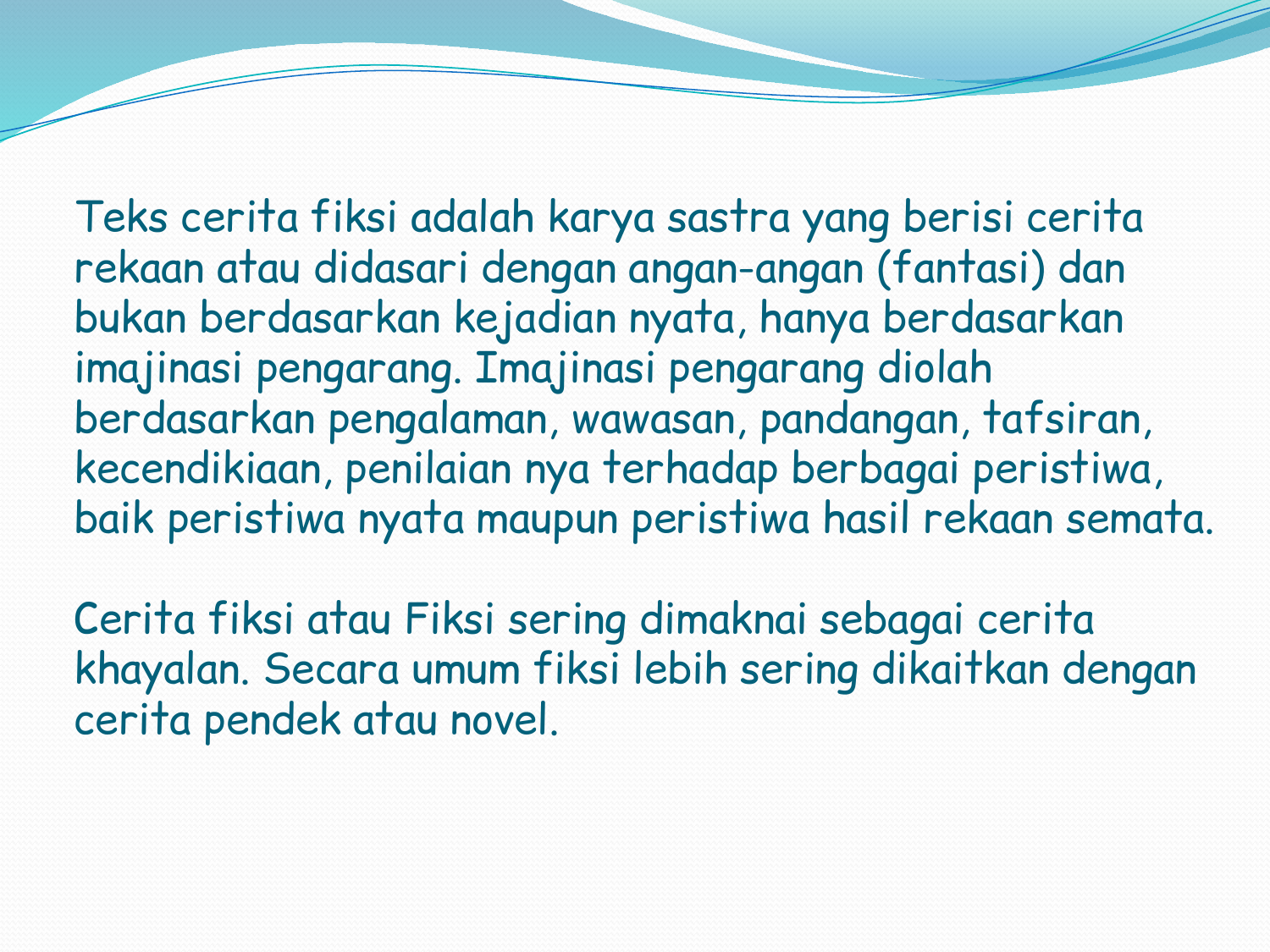

# Teks cerita fiksi adalah karya sastra yang berisi cerita rekaan atau didasari dengan angan-angan (fantasi) dan bukan berdasarkan kejadian nyata, hanya berdasarkan imajinasi pengarang. Imajinasi pengarang diolah berdasarkan pengalaman, wawasan, pandangan, tafsiran, kecendikiaan, penilaian nya terhadap berbagai peristiwa, baik peristiwa nyata maupun peristiwa hasil rekaan semata. Cerita fiksi atau Fiksi sering dimaknai sebagai cerita khayalan. Secara umum fiksi lebih sering dikaitkan dengan cerita pendek atau novel.